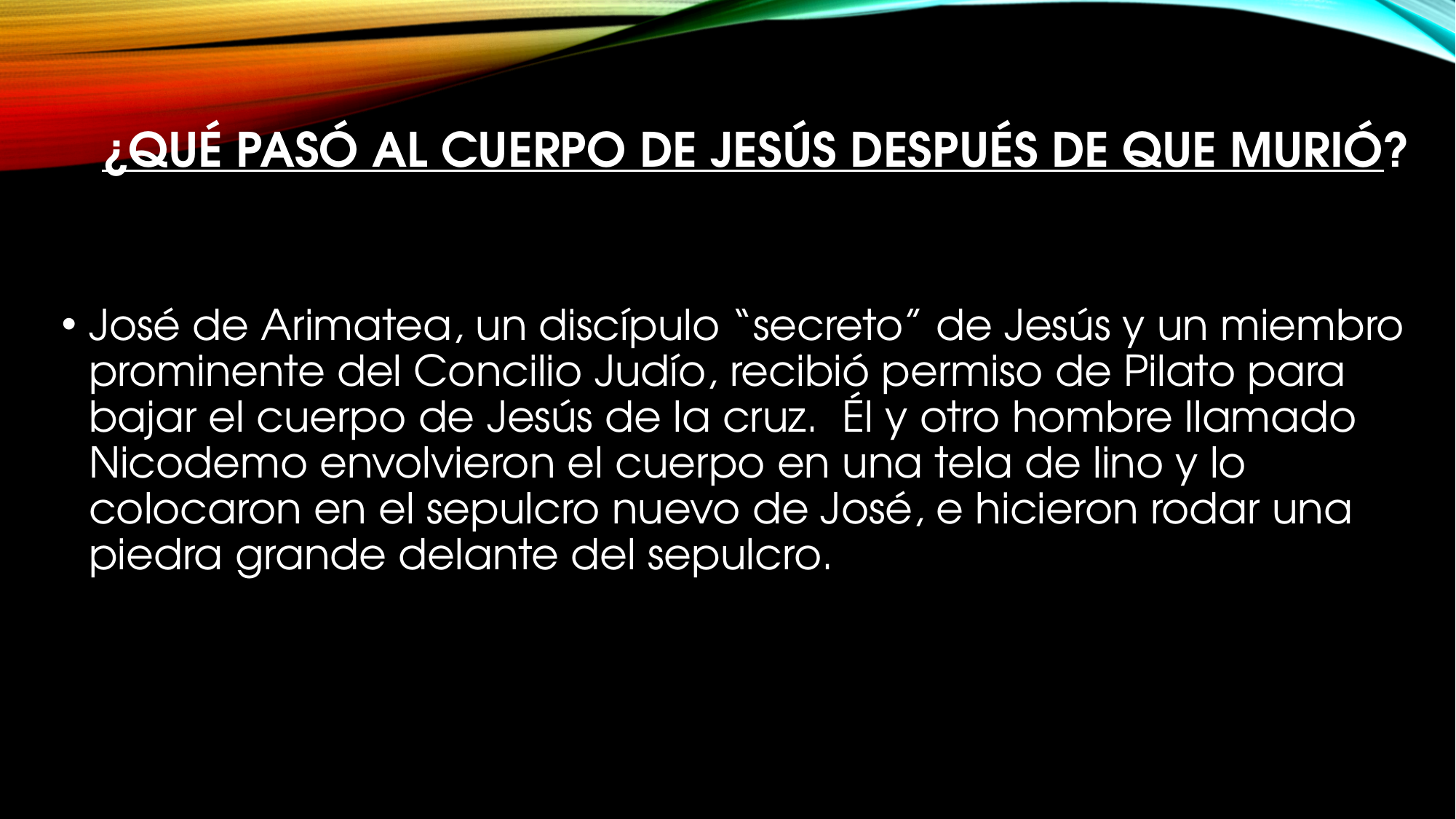

# ¿Qué pasó al cuerpo de Jesús después de que murió?
José de Arimatea, un discípulo “secreto” de Jesús y un miembro prominente del Concilio Judío, recibió permiso de Pilato para bajar el cuerpo de Jesús de la cruz.  Él y otro hombre llamado Nicodemo envolvieron el cuerpo en una tela de lino y lo colocaron en el sepulcro nuevo de José, e hicieron rodar una piedra grande delante del sepulcro.